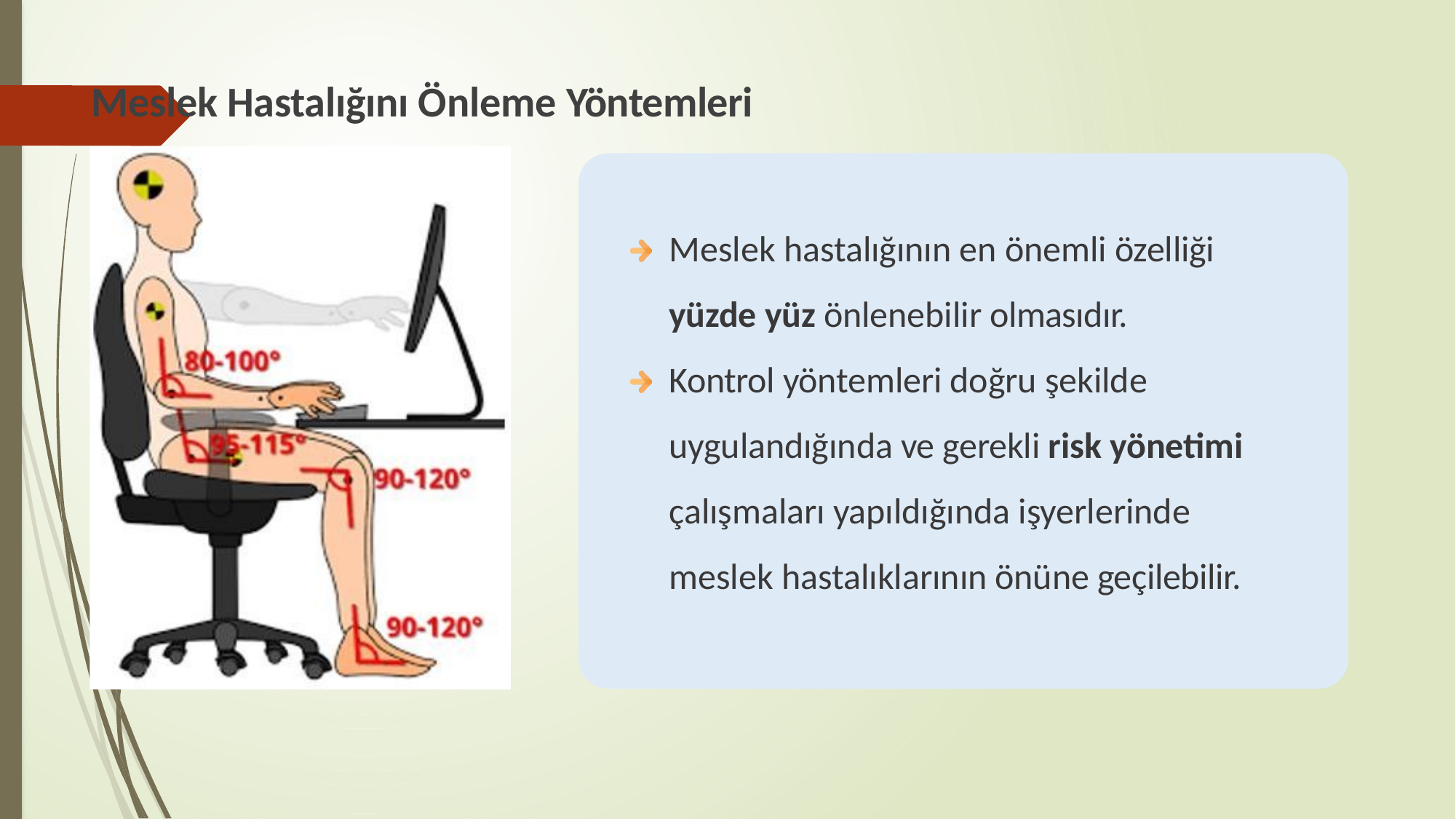

# Meslek Hastalığını Önleme Yöntemleri

Meslek hastalığının en önemli özelliği
yüzde yüz önlenebilir olmasıdır.
Kontrol yöntemleri doğru şekilde
uygulandığında ve gerekli risk yönetimi
çalışmaları yapıldığında işyerlerinde
meslek hastalıklarının önüne geçilebilir.